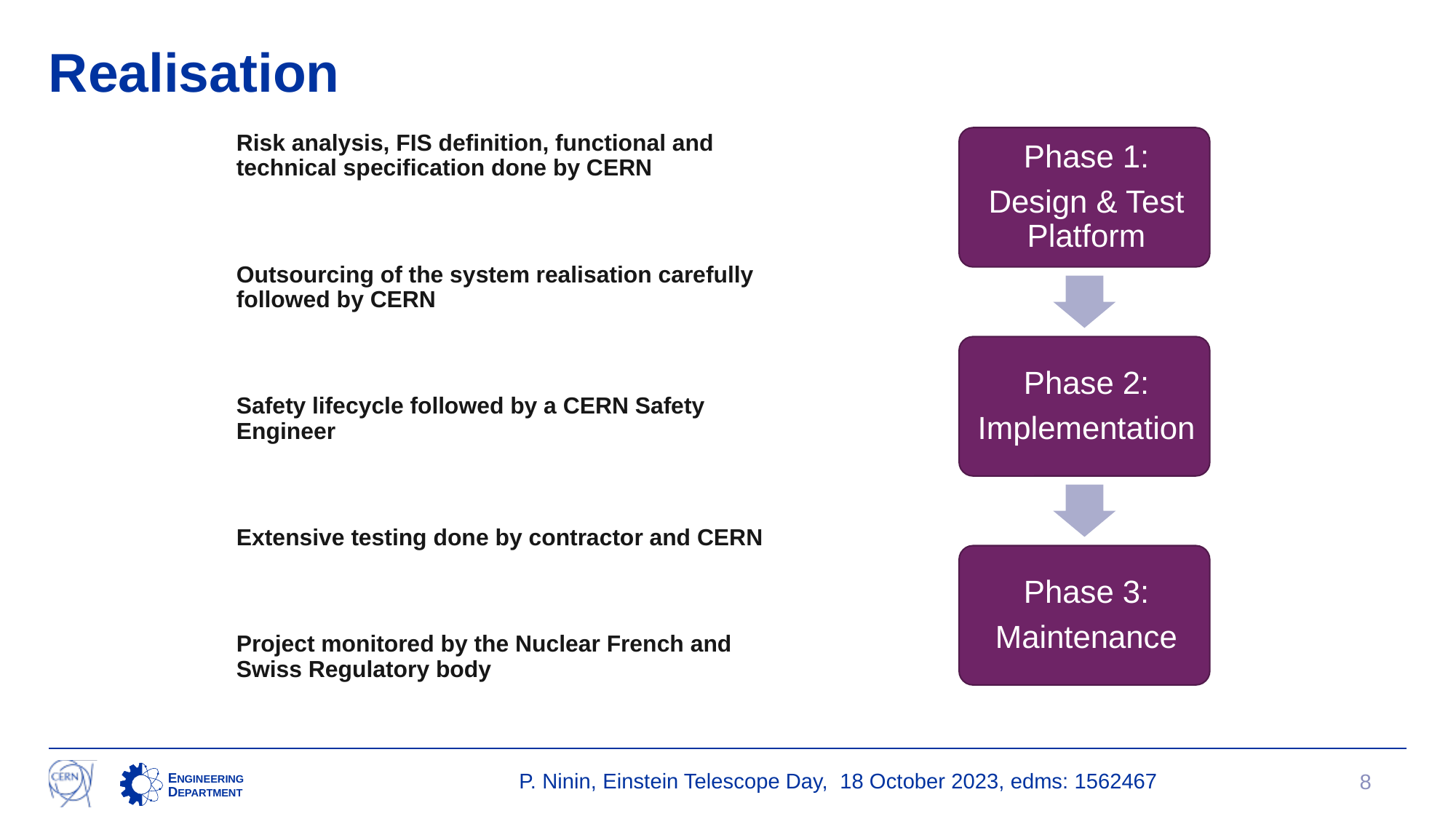

# Realisation
Phase 1:
Design & Test Platform

Phase 2:
Implementation

Phase 3:
Maintenance
Risk analysis, FIS definition, functional and technical specification done by CERN

Outsourcing of the system realisation carefully followed by CERN

Safety lifecycle followed by a CERN Safety Engineer

Extensive testing done by contractor and CERN

Project monitored by the Nuclear French and Swiss Regulatory body

8
P. Ninin, Einstein Telescope Day,  18 October 2023, edms: 1562467